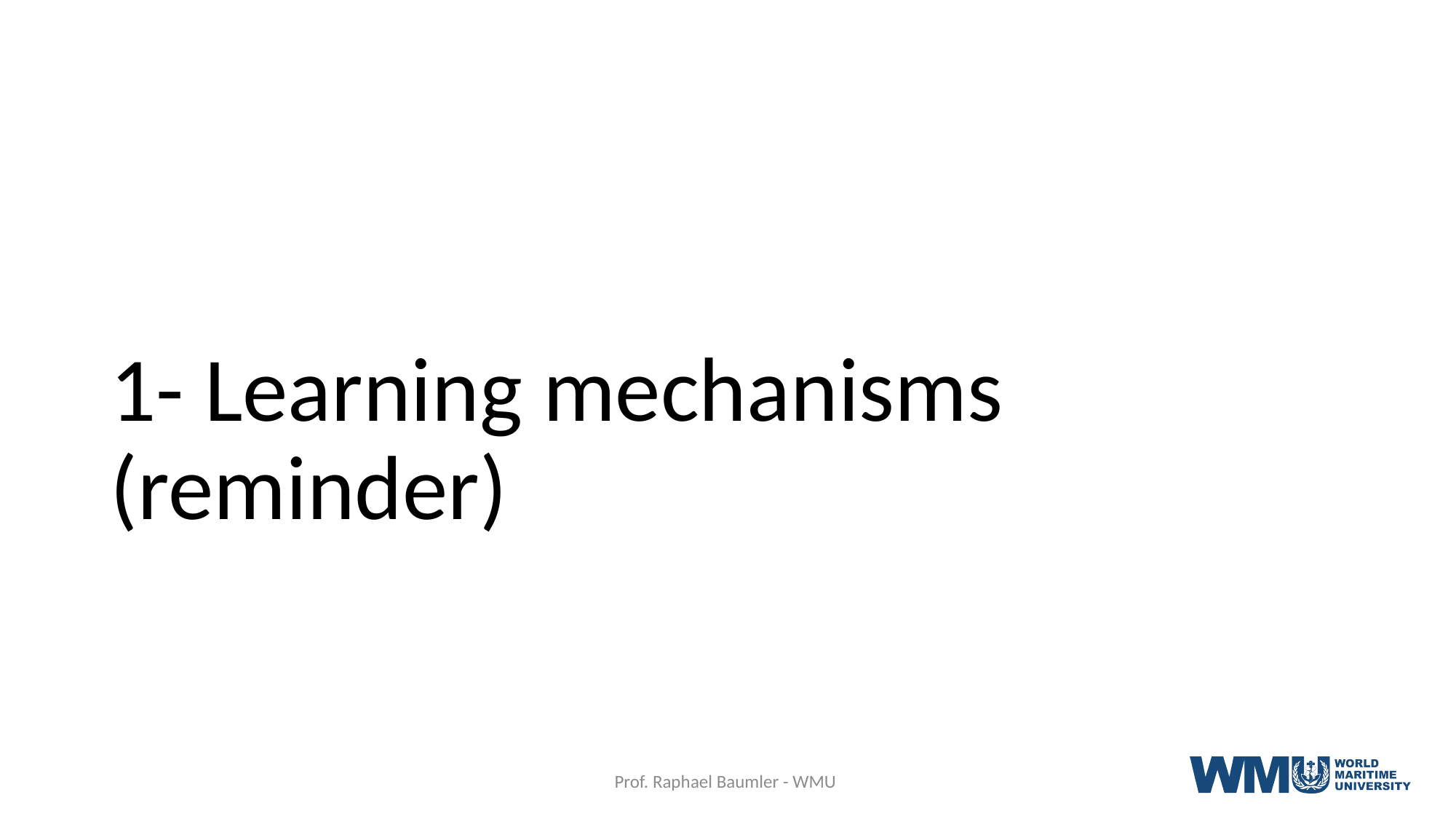

# 1- Learning mechanisms (reminder)

Prof. Raphael Baumler - WMU